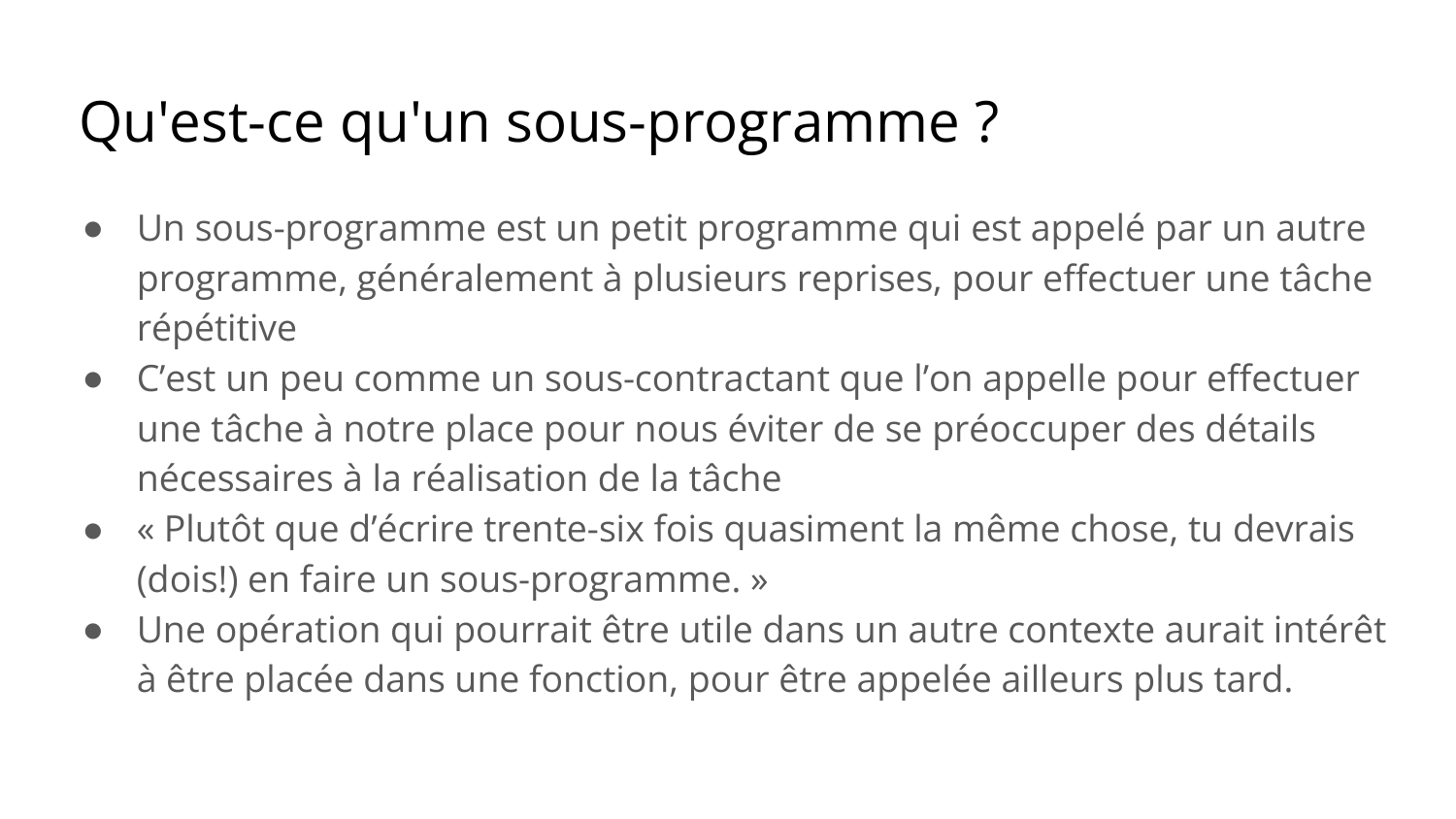

Qu'est-ce qu'un sous-programme ?
Un sous-programme est un petit programme qui est appelé par un autre programme, généralement à plusieurs reprises, pour effectuer une tâche répétitive
C’est un peu comme un sous-contractant que l’on appelle pour effectuer une tâche à notre place pour nous éviter de se préoccuper des détails nécessaires à la réalisation de la tâche
« Plutôt que d’écrire trente-six fois quasiment la même chose, tu devrais (dois!) en faire un sous-programme. »
Une opération qui pourrait être utile dans un autre contexte aurait intérêt à être placée dans une fonction, pour être appelée ailleurs plus tard.